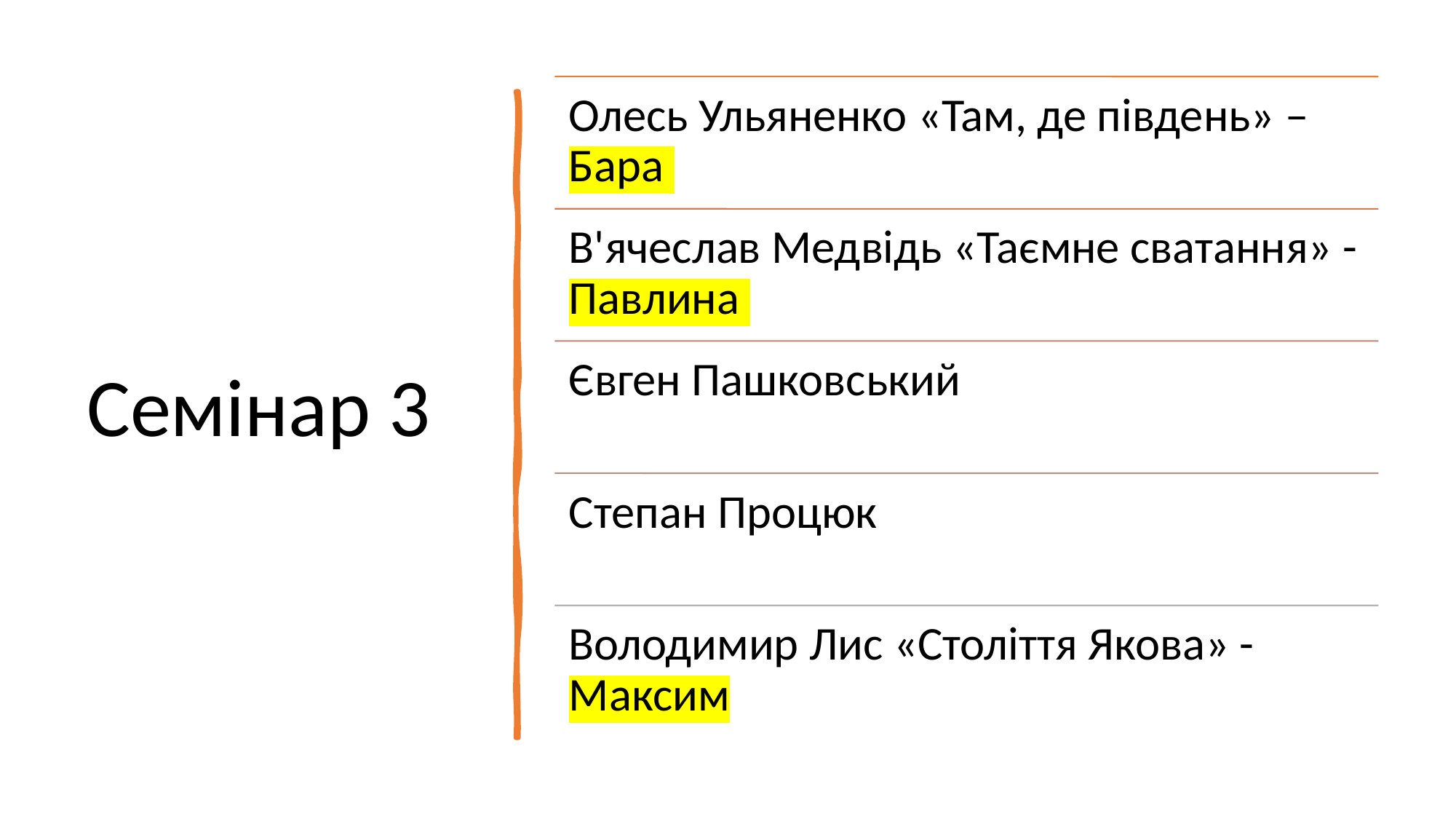

Олесь Ульяненко «Там, де південь» – Бара
В'ячеслав Медвідь «Таємне сватання» - Павлина
Євген Пашковський
Степан Процюк
Володимир Лис «Століття Якова» - Максим
# Семінар 3